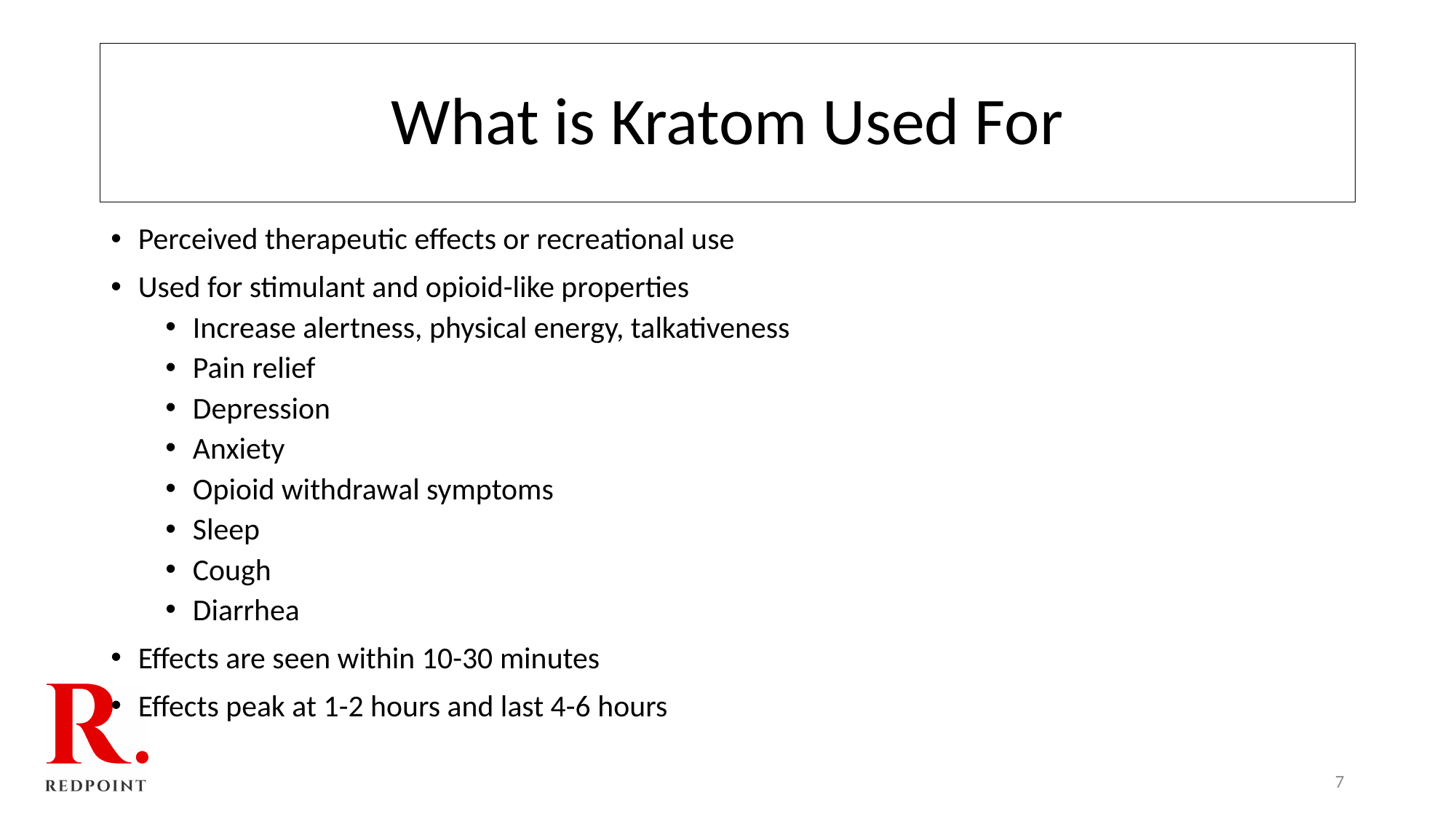

# What is Kratom Used For
Perceived therapeutic effects or recreational use
Used for stimulant and opioid-like properties
Increase alertness, physical energy, talkativeness
Pain relief
Depression
Anxiety
Opioid withdrawal symptoms
Sleep
Cough
Diarrhea
Effects are seen within 10-30 minutes
Effects peak at 1-2 hours and last 4-6 hours
7